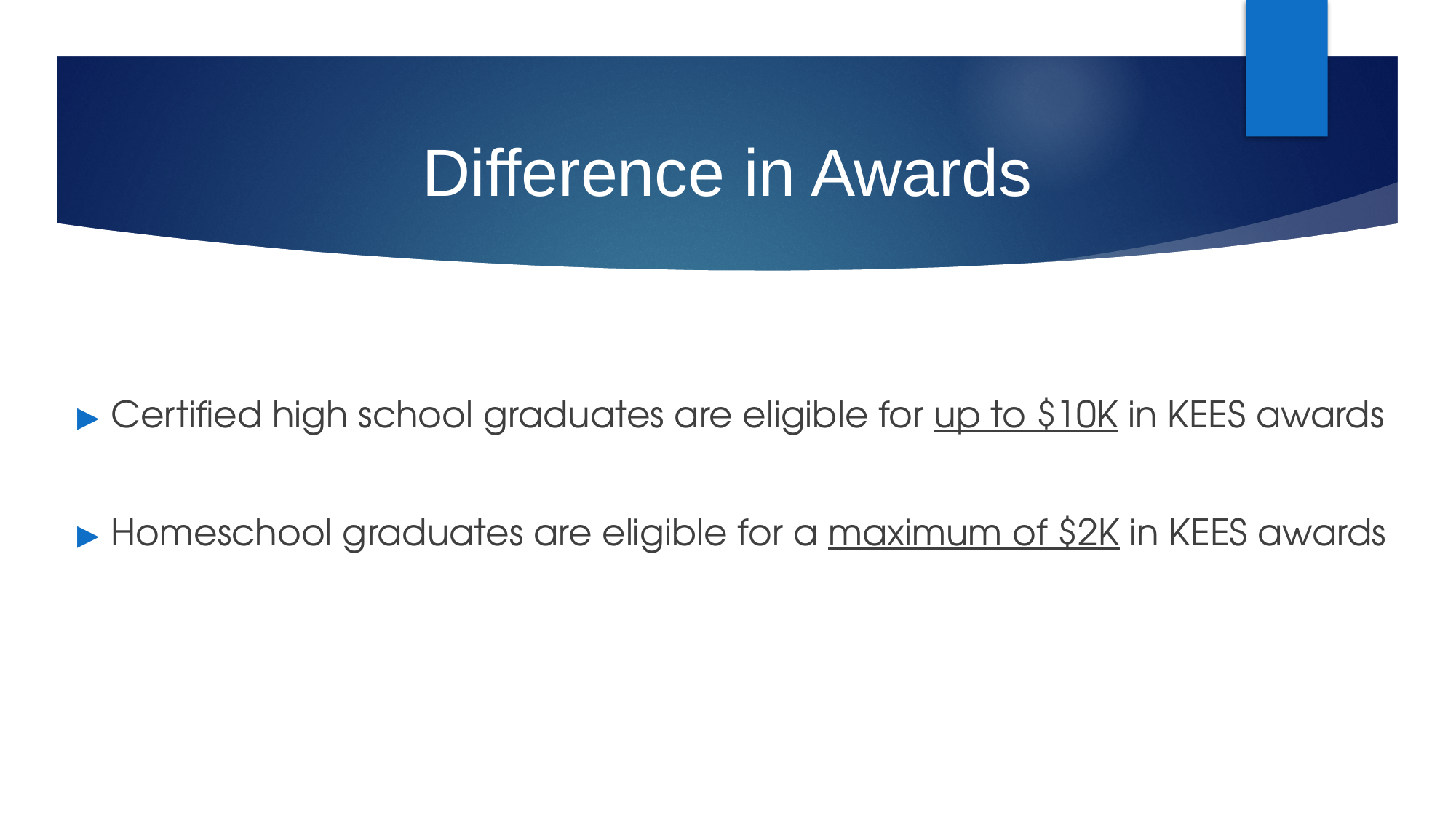

Difference in Awards
# Did you know?
Certified high school graduates are eligible for up to $10K in KEES awards

Homeschool graduates are eligible for a maximum of $2K in KEES awards